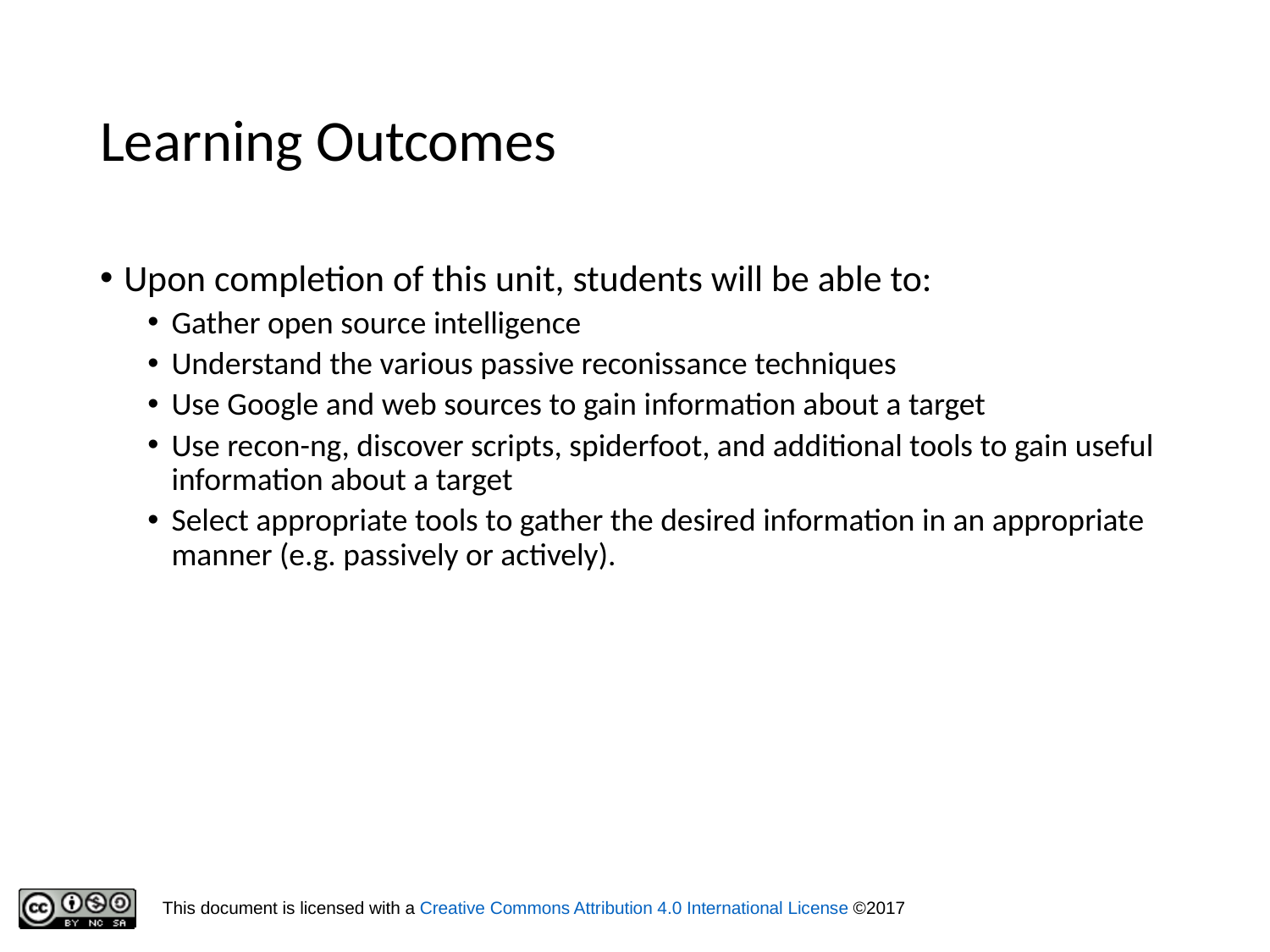

# Learning Outcomes
Upon completion of this unit, students will be able to:
Gather open source intelligence
Understand the various passive reconissance techniques
Use Google and web sources to gain information about a target
Use recon-ng, discover scripts, spiderfoot, and additional tools to gain useful information about a target
Select appropriate tools to gather the desired information in an appropriate manner (e.g. passively or actively).